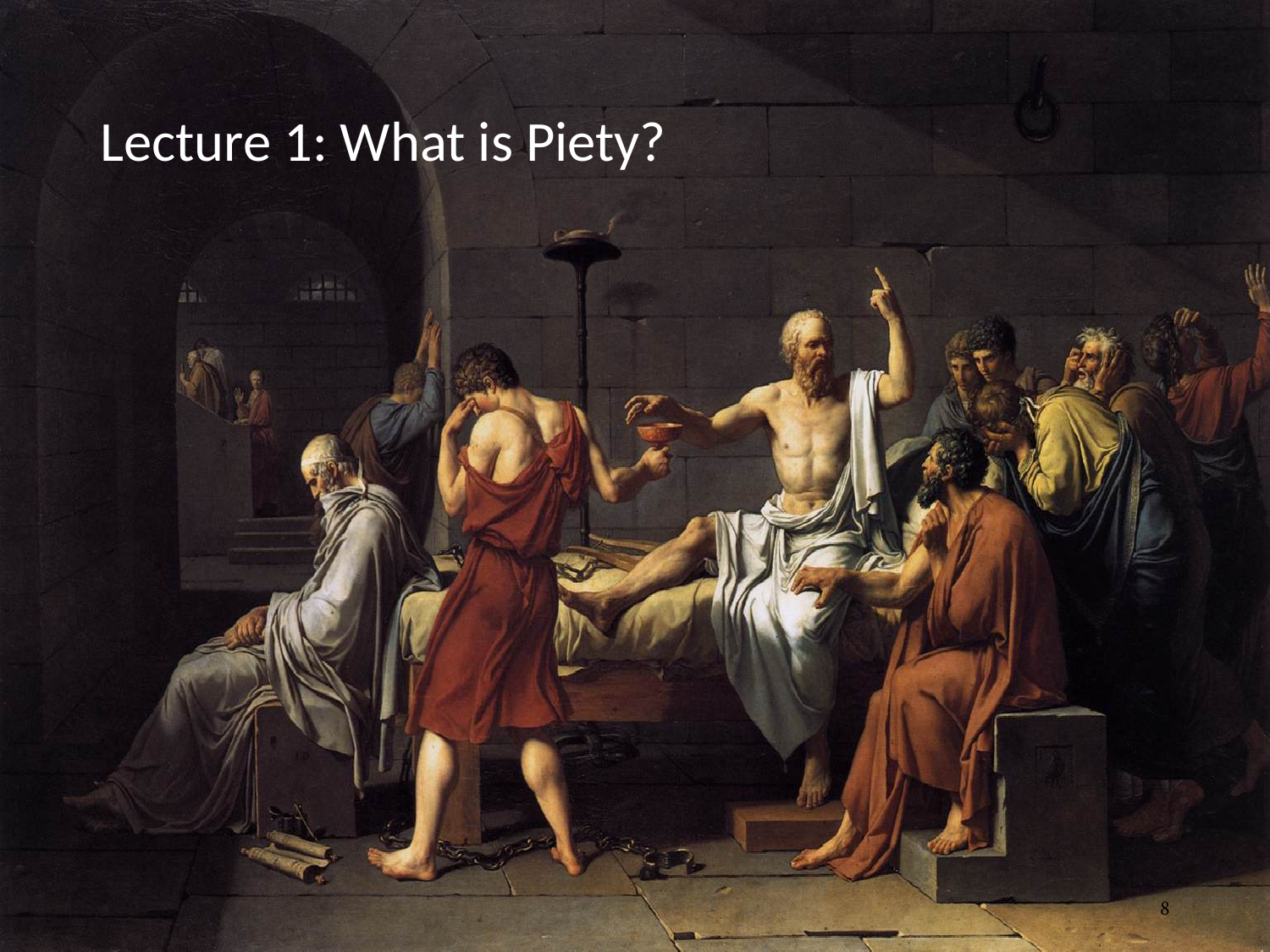

# Lecture 1: What is Piety?

8